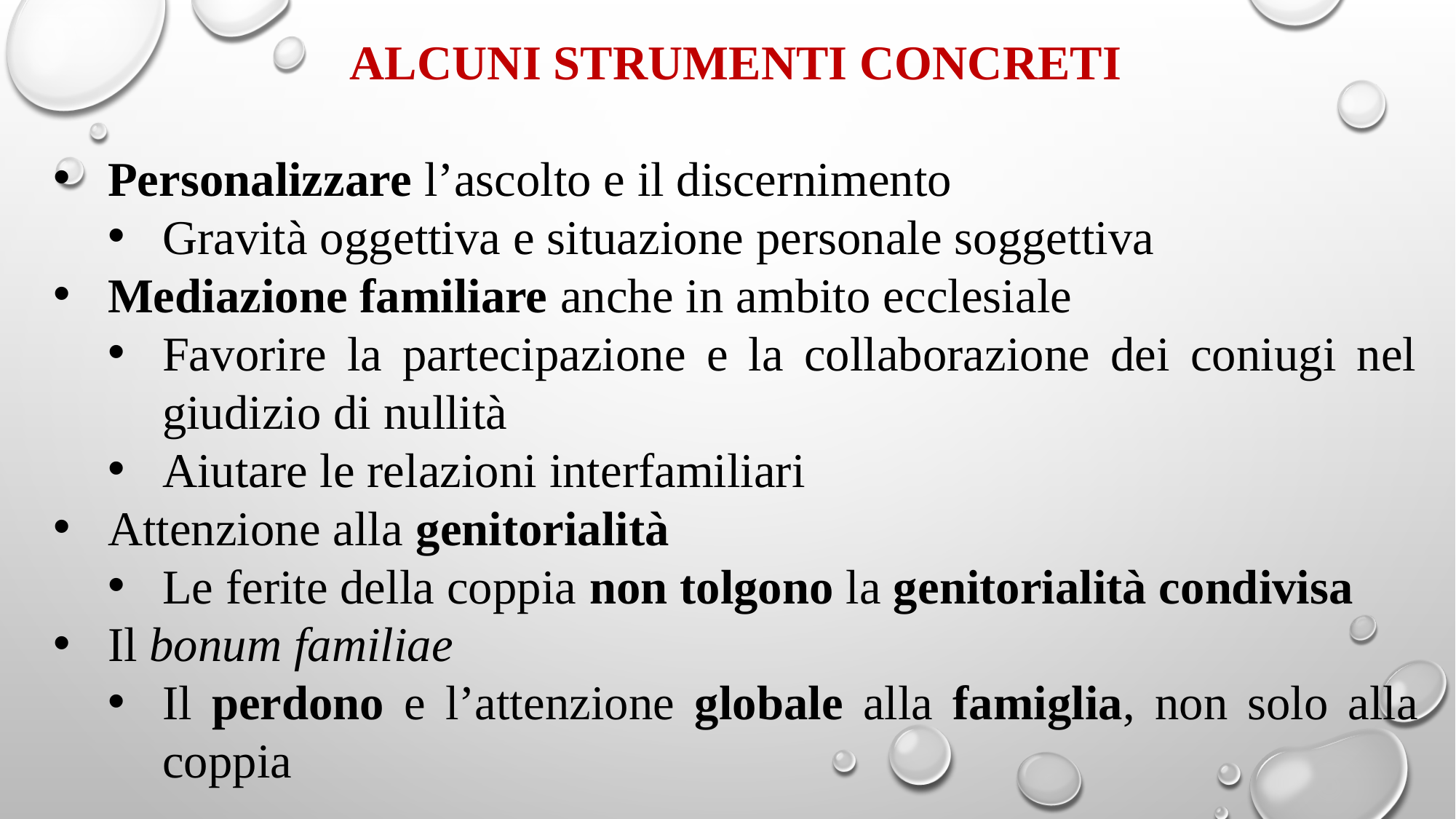

ALCUNI STRUMENTI CONCRETI

Personalizzare l’ascolto e il discernimento
Gravità oggettiva e situazione personale soggettiva
Mediazione familiare anche in ambito ecclesiale
Favorire la partecipazione e la collaborazione dei coniugi nel giudizio di nullità
Aiutare le relazioni interfamiliari
Attenzione alla genitorialità
Le ferite della coppia non tolgono la genitorialità condivisa
Il bonum familiae
Il perdono e l’attenzione globale alla famiglia, non solo alla coppia